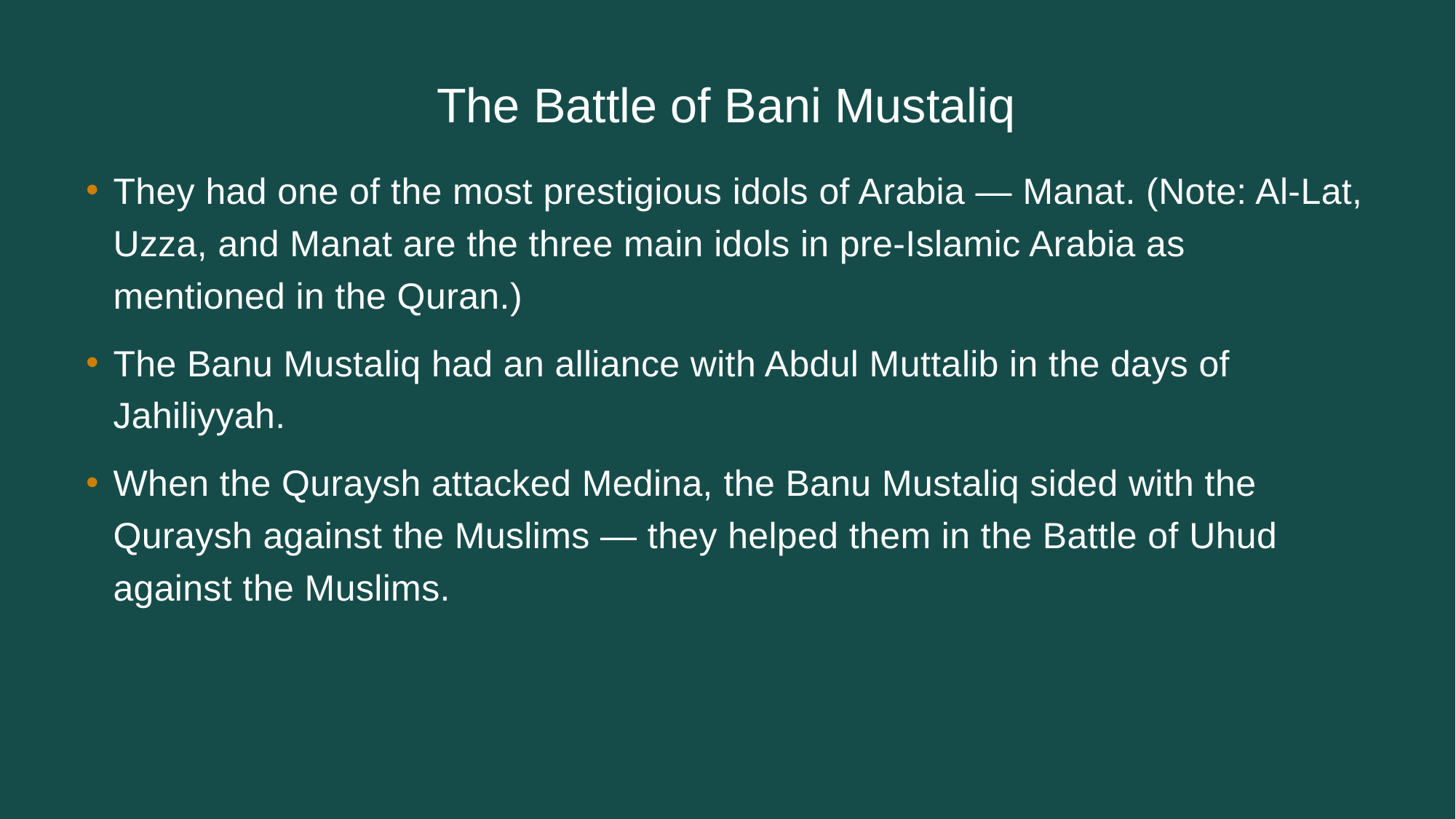

# The Battle of Bani Mustaliq
They had one of the most prestigious idols of Arabia — Manat. (Note: Al-Lat, Uzza, and Manat are the three main idols in pre-Islamic Arabia as mentioned in the Quran.)
The Banu Mustaliq had an alliance with Abdul Muttalib in the days of Jahiliyyah.
When the Quraysh attacked Medina, the Banu Mustaliq sided with the Quraysh against the Muslims — they helped them in the Battle of Uhud against the Muslims.